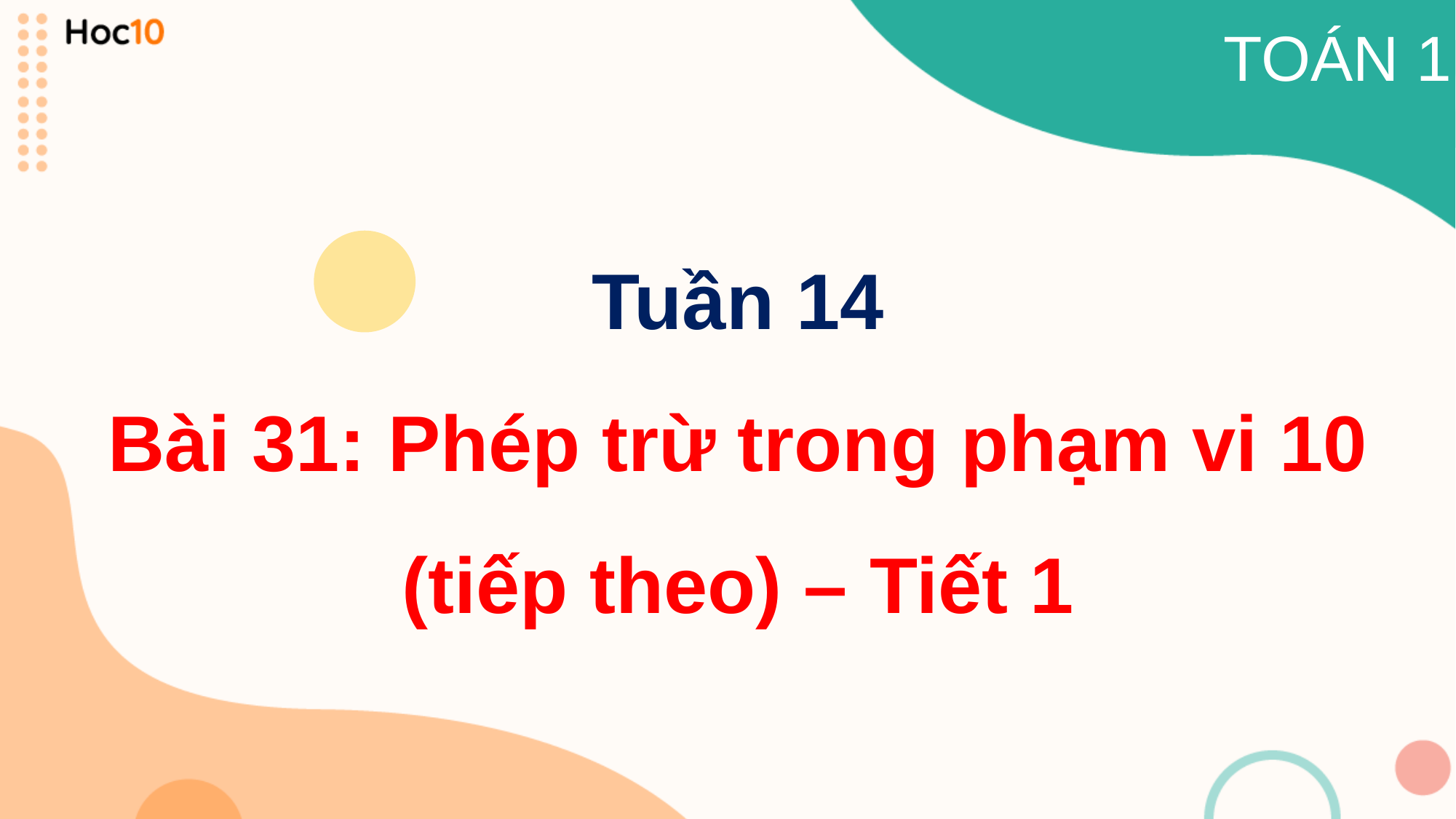

TOÁN 1
Tuần 14
Bài 31: Phép trừ trong phạm vi 10 (tiếp theo) – Tiết 1